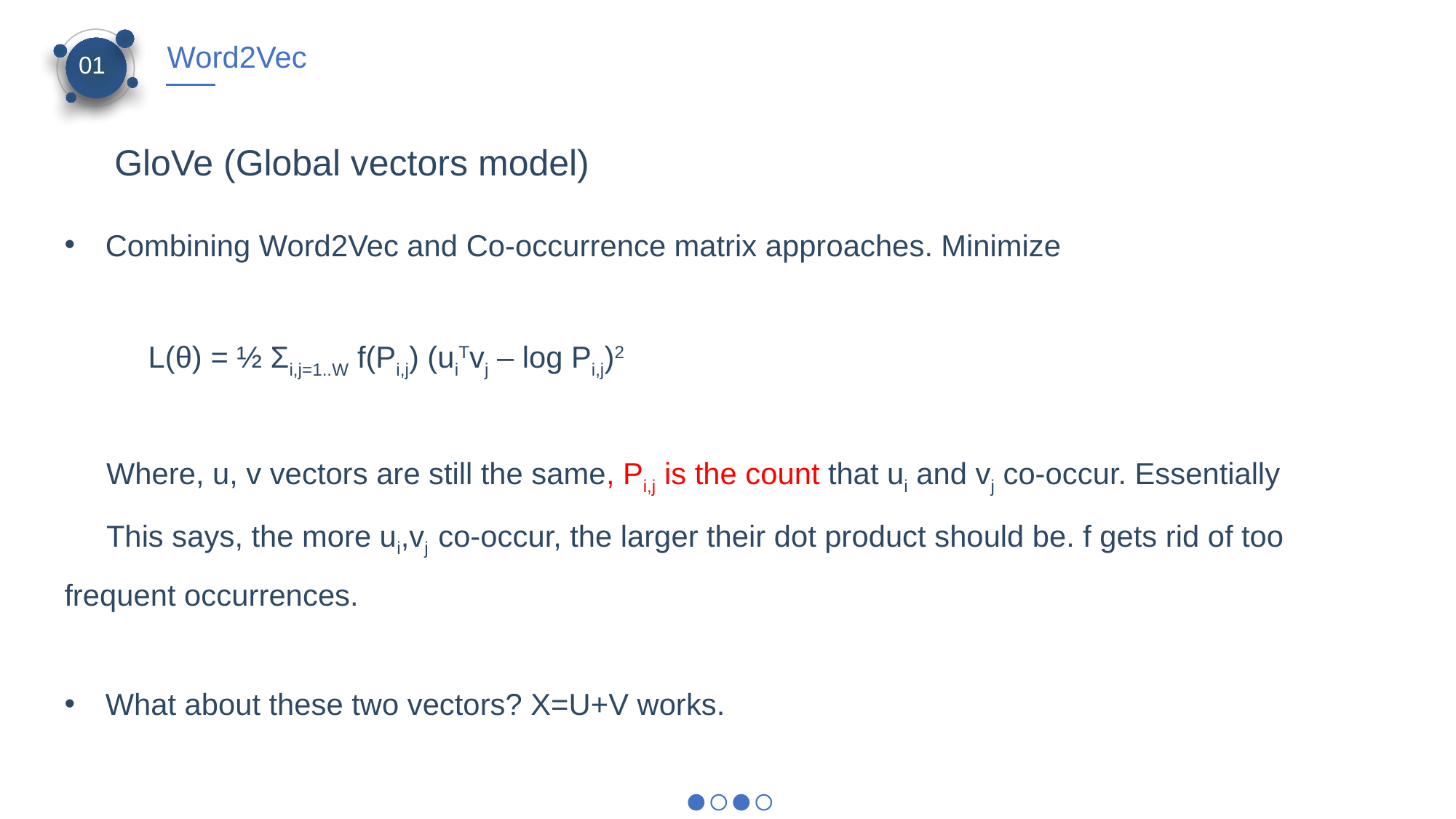

Word2Vec
01
GloVe (Global vectors model)
Combining Word2Vec and Co-occurrence matrix approaches. Minimize

          L(θ) = ½ Σi,j=1..W f(Pi,j) (uiTvj – log Pi,j)2

     Where, u, v vectors are still the same, Pi,j is the count that ui and vj co-occur. Essentially
     This says, the more ui,vj  co-occur, the larger their dot product should be. f gets rid of too frequent occurrences.

What about these two vectors? X=U+V works.